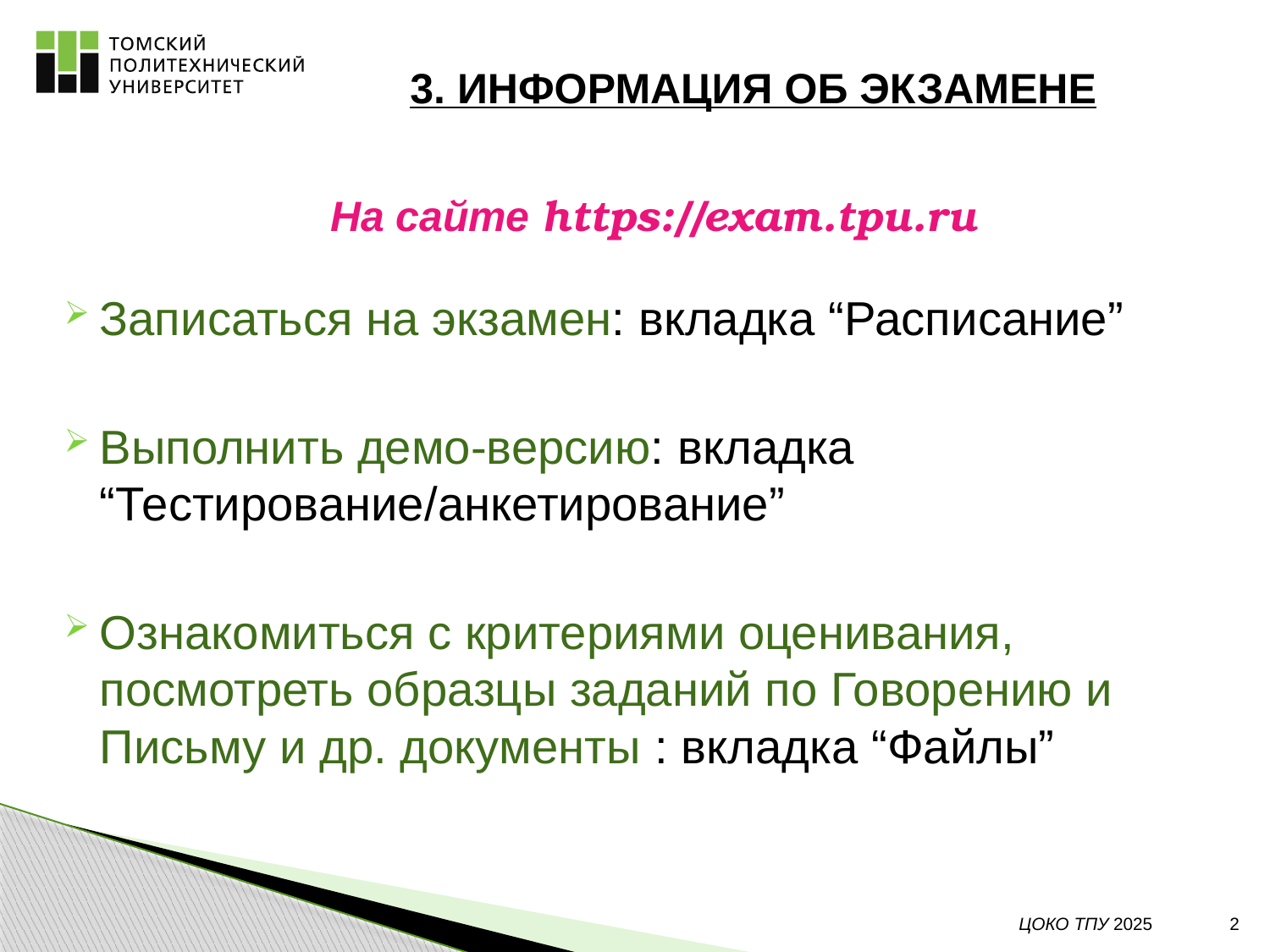

# 3. ИНФОРМАЦИЯ ОБ ЭКЗАМЕНЕ

На сайте https://exam.tpu.ru

Записаться на экзамен: вкладка “Расписание”

Выполнить демо-версию: вкладка “Тестирование/анкетирование”

Ознакомиться с критериями оценивания, посмотреть образцы заданий по Говорению и Письму и др. документы : вкладка “Файлы”

ЦОКО ТПУ 2025
2